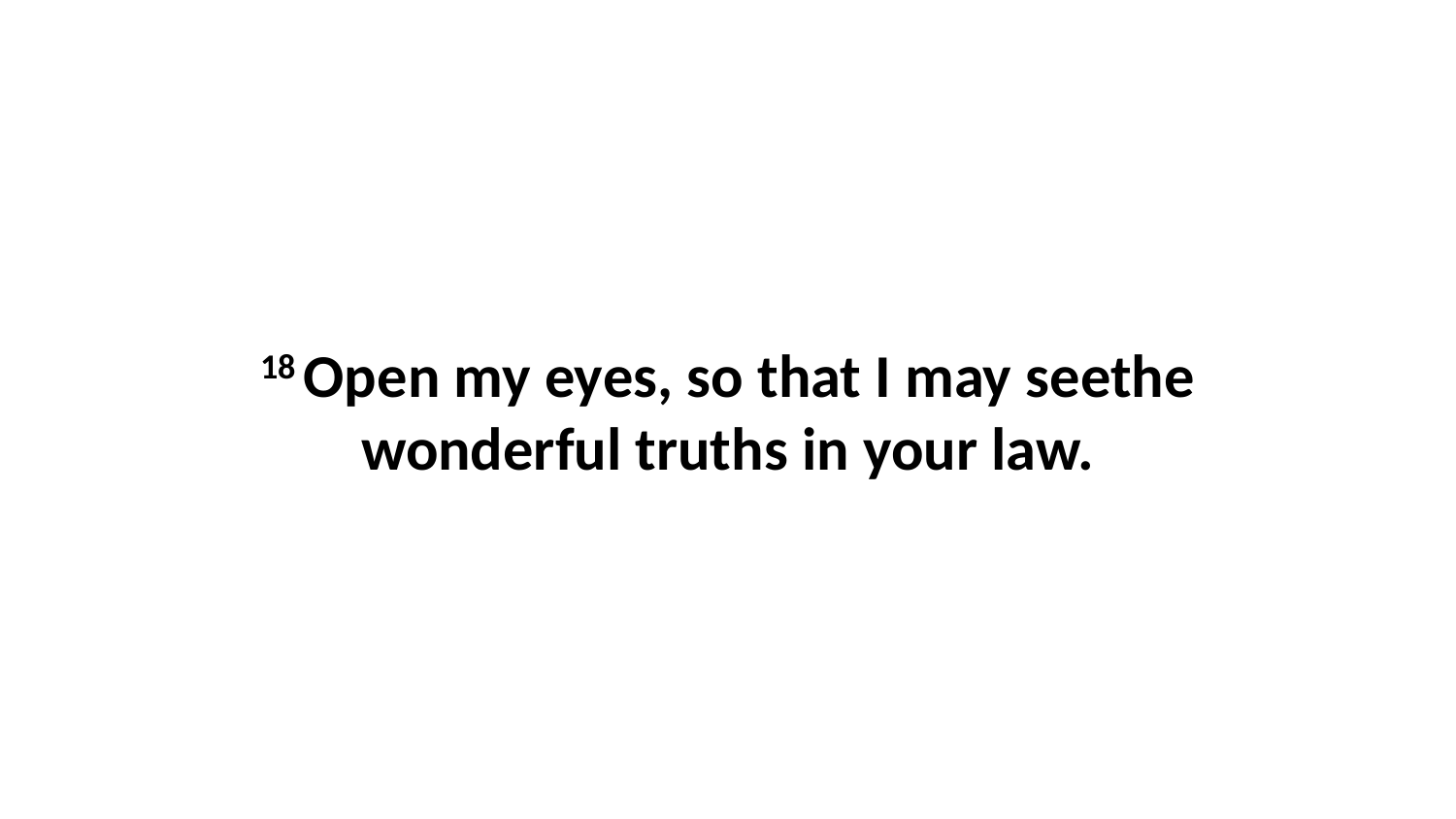

18 Open my eyes, so that I may seethe wonderful truths in your law.